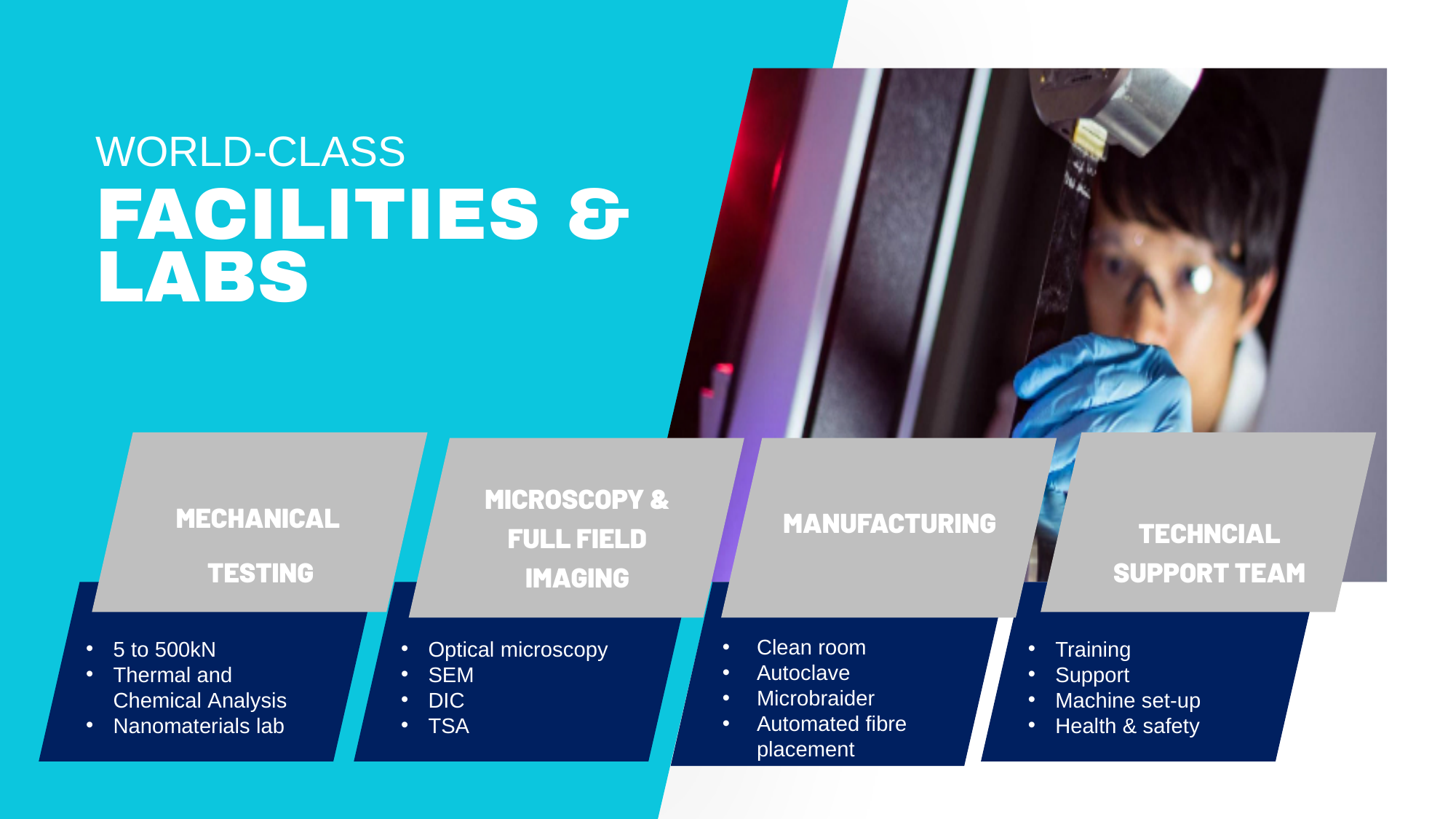

World-class
Facilities & labs
MECHANICAL
TESTING

TECHNCIAL SUPPORT TEAM
MANUFACTURING

MICROSCOPY & FULL FIELD IMAGING

Training
Support
Machine set-up
Health & safety

Clean room
Autoclave
Microbraider
Automated fibre placement

Optical microscopy
SEM
DIC
TSA

5 to 500kN
Thermal and Chemical Analysis
Nanomaterials lab